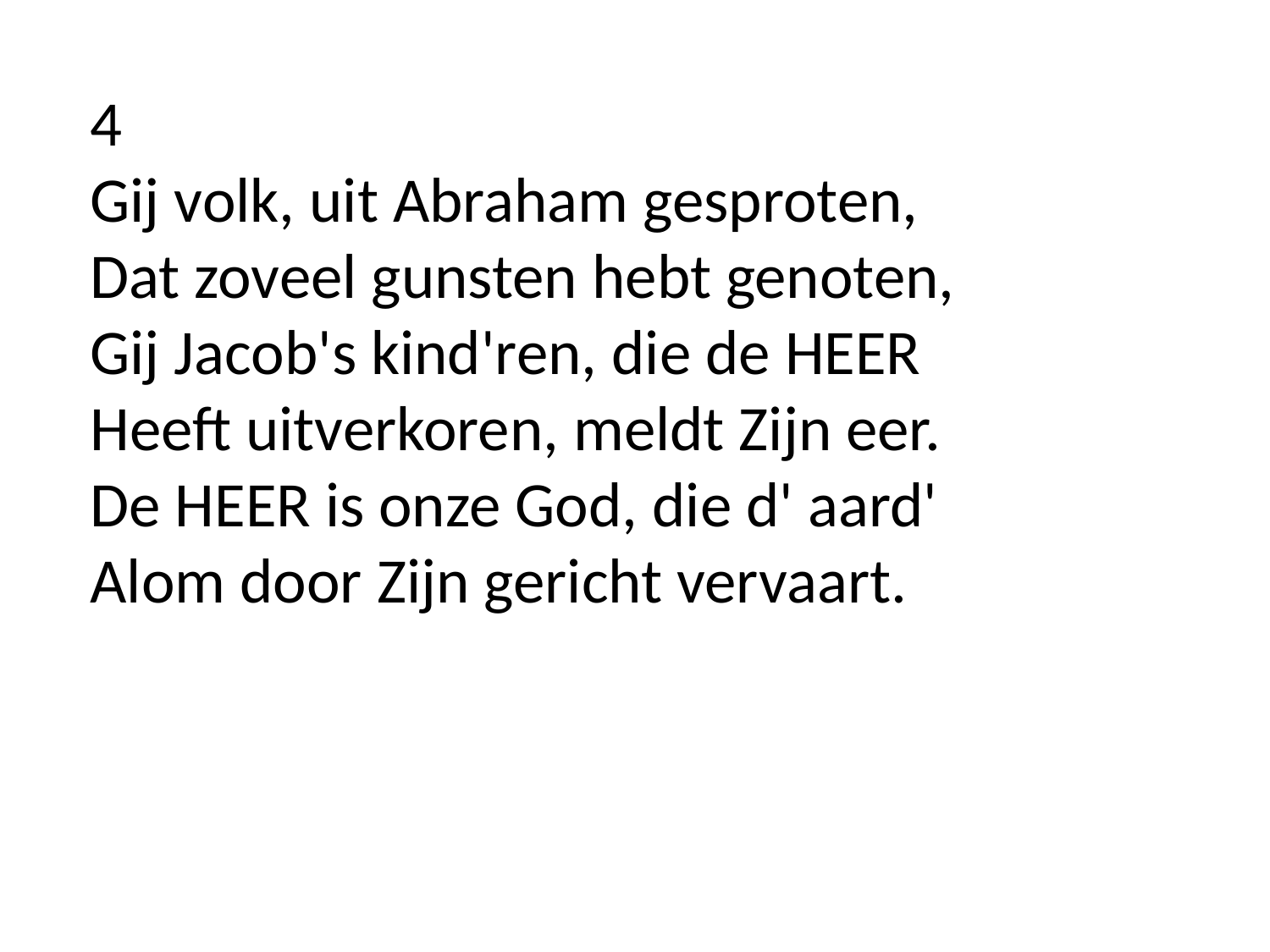

4
Gij volk, uit Abraham gesproten,
Dat zoveel gunsten hebt genoten,
Gij Jacob's kind'ren, die de HEER
Heeft uitverkoren, meldt Zijn eer.
De HEER is onze God, die d' aard'
Alom door Zijn gericht vervaart.